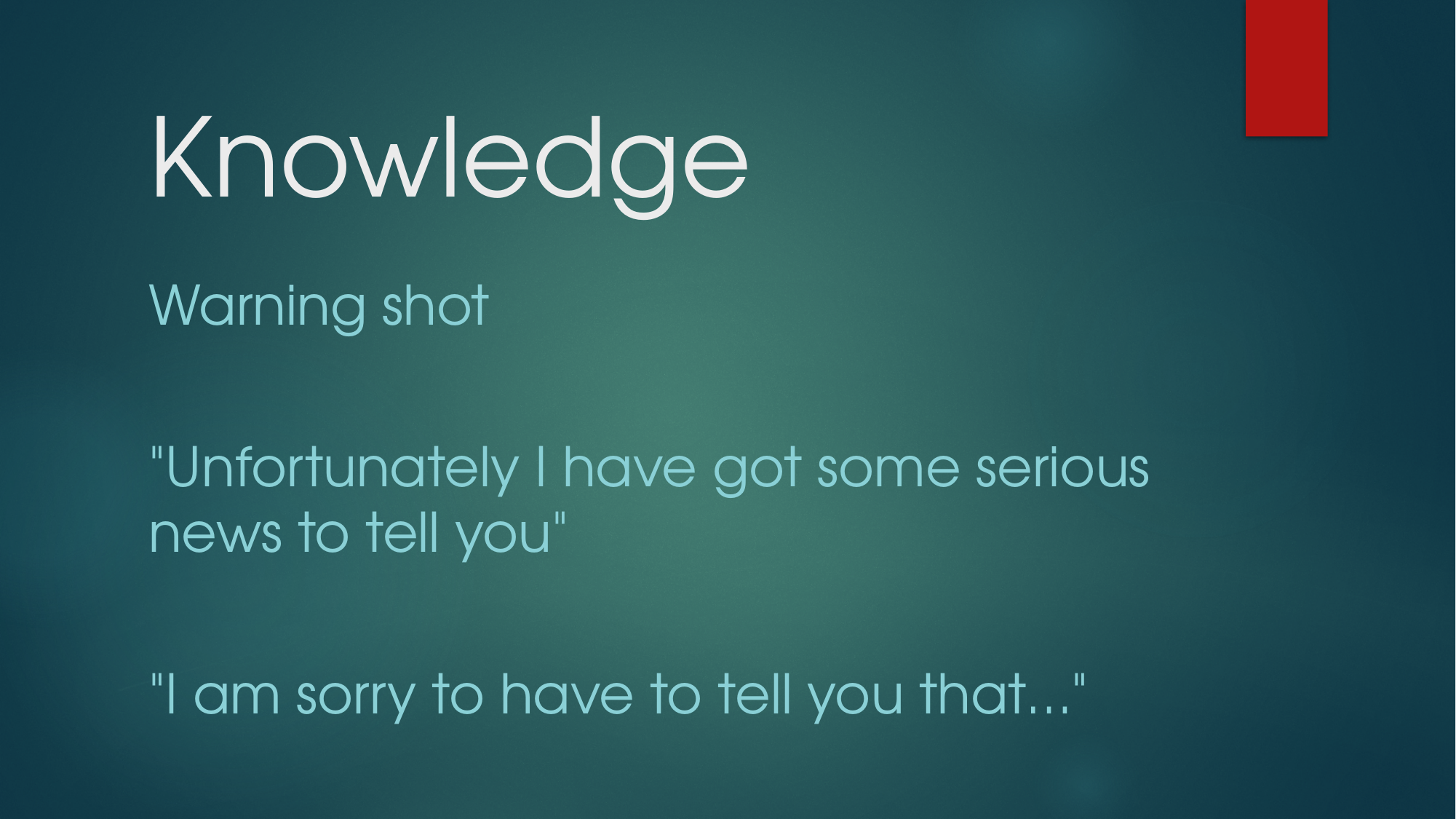

# Knowledge
Warning shot

"Unfortunately I have got some serious news to tell you"

"I am sorry to have to tell you that…"